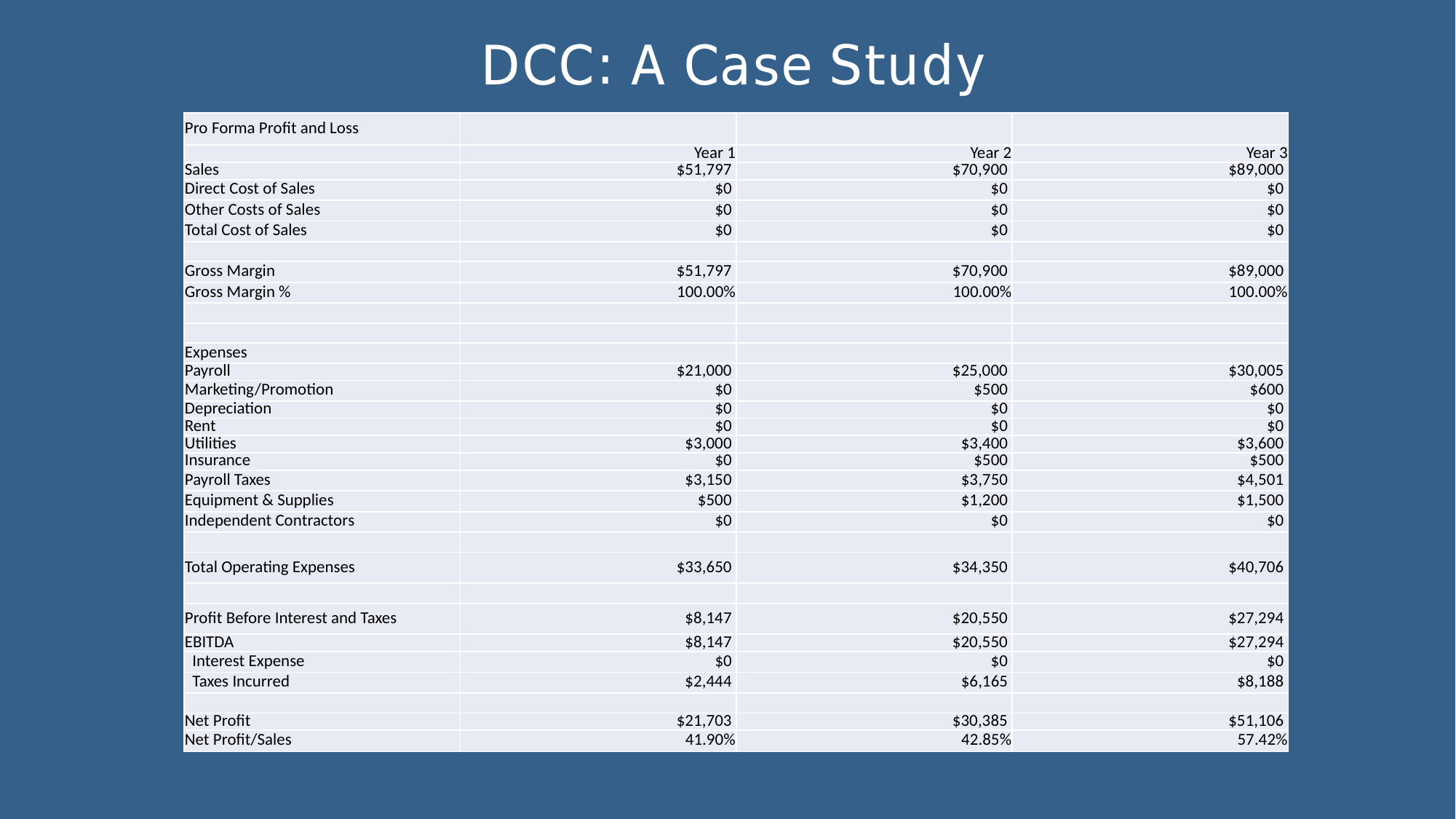

# DCC: A Case Study
| Pro Forma Profit and Loss |  |  |  |
| --- | --- | --- | --- |
|  | Year 1 | Year 2 | Year 3 |
| Sales | $51,797 | $70,900 | $89,000 |
| Direct Cost of Sales | $0 | $0 | $0 |
| Other Costs of Sales | $0 | $0 | $0 |
| Total Cost of Sales | $0 | $0 | $0 |
|  |  |  |  |
| Gross Margin | $51,797 | $70,900 | $89,000 |
| Gross Margin % | 100.00% | 100.00% | 100.00% |
|  |  |  |  |
|  |  |  |  |
| Expenses |  |  |  |
| Payroll | $21,000 | $25,000 | $30,005 |
| Marketing/Promotion | $0 | $500 | $600 |
| Depreciation | $0 | $0 | $0 |
| Rent | $0 | $0 | $0 |
| Utilities | $3,000 | $3,400 | $3,600 |
| Insurance | $0 | $500 | $500 |
| Payroll Taxes | $3,150 | $3,750 | $4,501 |
| Equipment & Supplies | $500 | $1,200 | $1,500 |
| Independent Contractors | $0 | $0 | $0 |
|  |  |  |  |
| Total Operating Expenses | $33,650 | $34,350 | $40,706 |
|  |  |  |  |
| Profit Before Interest and Taxes | $8,147 | $20,550 | $27,294 |
| EBITDA | $8,147 | $20,550 | $27,294 |
| Interest Expense | $0 | $0 | $0 |
| Taxes Incurred | $2,444 | $6,165 | $8,188 |
|  |  |  |  |
| Net Profit | $21,703 | $30,385 | $51,106 |
| Net Profit/Sales | 41.90% | 42.85% | 57.42% |